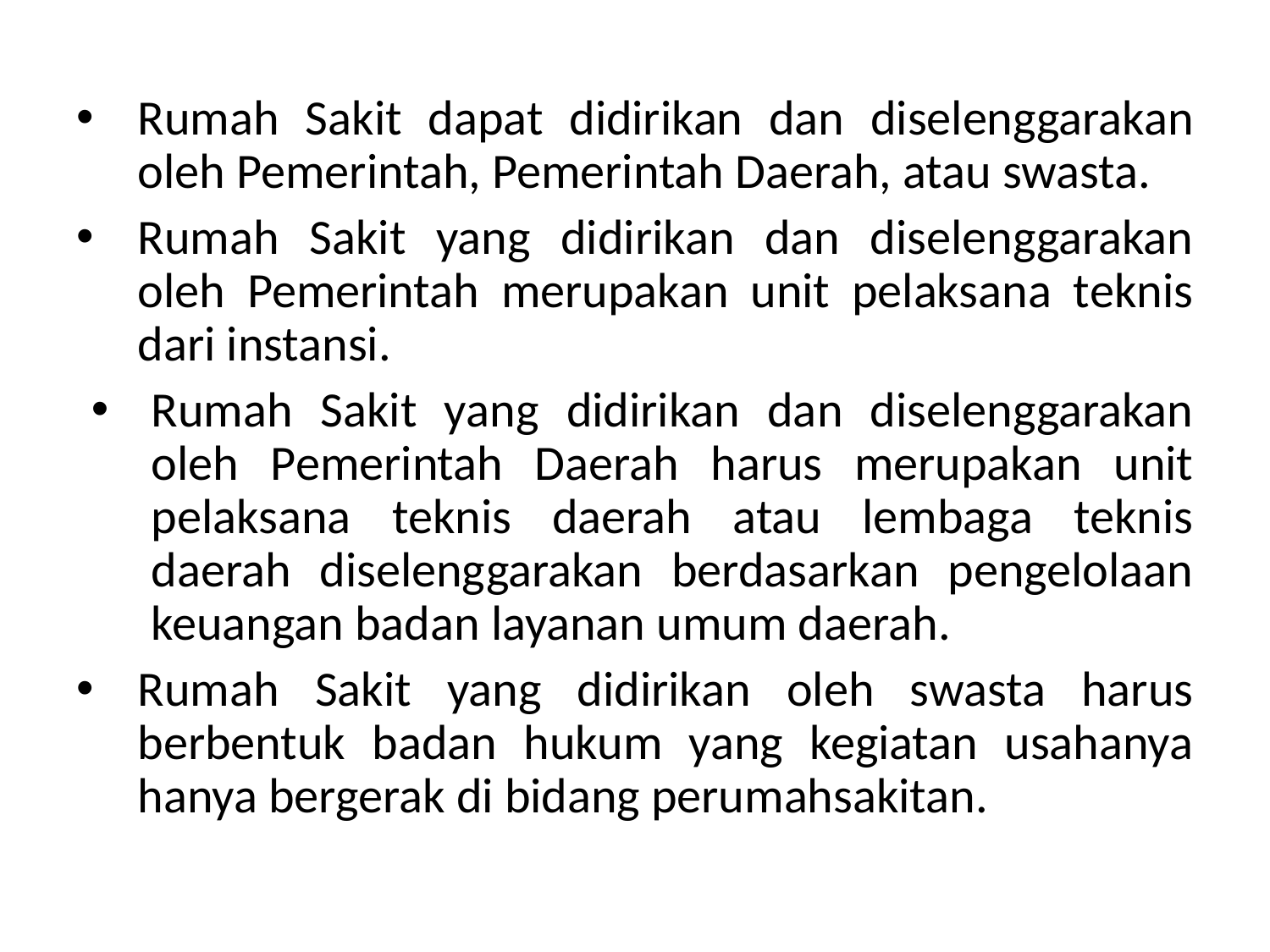

Rumah Sakit dapat didirikan dan diselenggarakan oleh Pemerintah, Pemerintah Daerah, atau swasta.
Rumah Sakit yang didirikan dan diselenggarakan oleh Pemerintah merupakan unit pelaksana teknis dari instansi.
Rumah Sakit yang didirikan dan diselenggarakan oleh Pemerintah Daerah harus merupakan unit pelaksana teknis daerah atau lembaga teknis daerah diselenggarakan berdasarkan pengelolaan keuangan badan layanan umum daerah.
Rumah Sakit yang didirikan oleh swasta harus berbentuk badan hukum yang kegiatan usahanya hanya bergerak di bidang perumahsakitan.